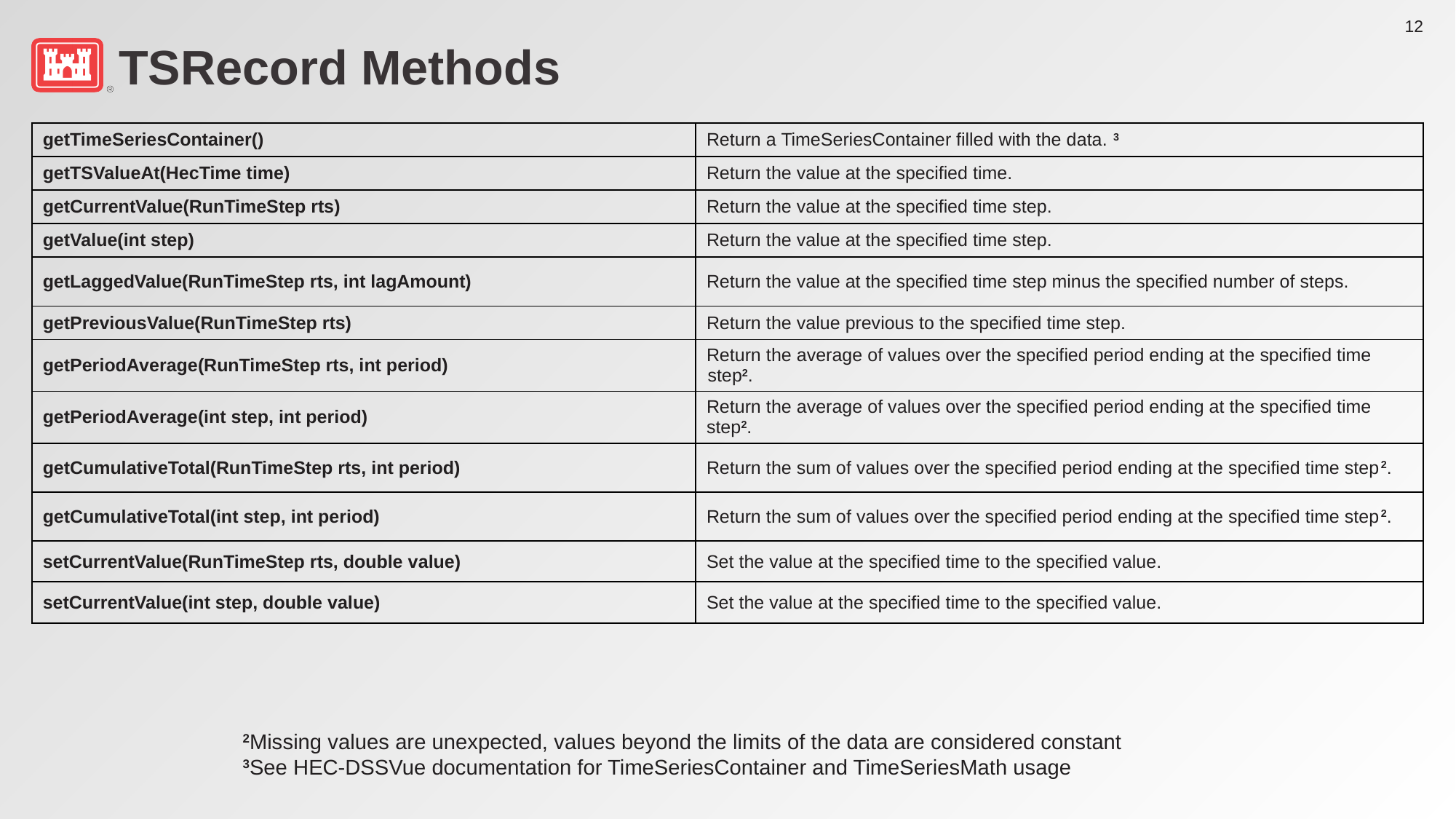

# TSRecord Methods
| getTimeSeriesContainer() | Return a TimeSeriesContainer filled with the data. 3 |
| --- | --- |
| getTSValueAt(HecTime time) | Return the value at the specified time. |
| getCurrentValue(RunTimeStep rts) | Return the value at the specified time step. |
| getValue(int step) | Return the value at the specified time step. |
| getLaggedValue(RunTimeStep rts, int lagAmount) | Return the value at the specified time step minus the specified number of steps. |
| getPreviousValue(RunTimeStep rts) | Return the value previous to the specified time step. |
| getPeriodAverage(RunTimeStep rts, int period) | Return the average of values over the specified period ending at the specified time step2. |
| getPeriodAverage(int step, int period) | Return the average of values over the specified period ending at the specified time step2. |
| getCumulativeTotal(RunTimeStep rts, int period) | Return the sum of values over the specified period ending at the specified time step2. |
| getCumulativeTotal(int step, int period) | Return the sum of values over the specified period ending at the specified time step2. |
| setCurrentValue(RunTimeStep rts, double value) | Set the value at the specified time to the specified value. |
| setCurrentValue(int step, double value) | Set the value at the specified time to the specified value. |
2Missing values are unexpected, values beyond the limits of the data are considered constant
3See HEC-DSSVue documentation for TimeSeriesContainer and TimeSeriesMath usage